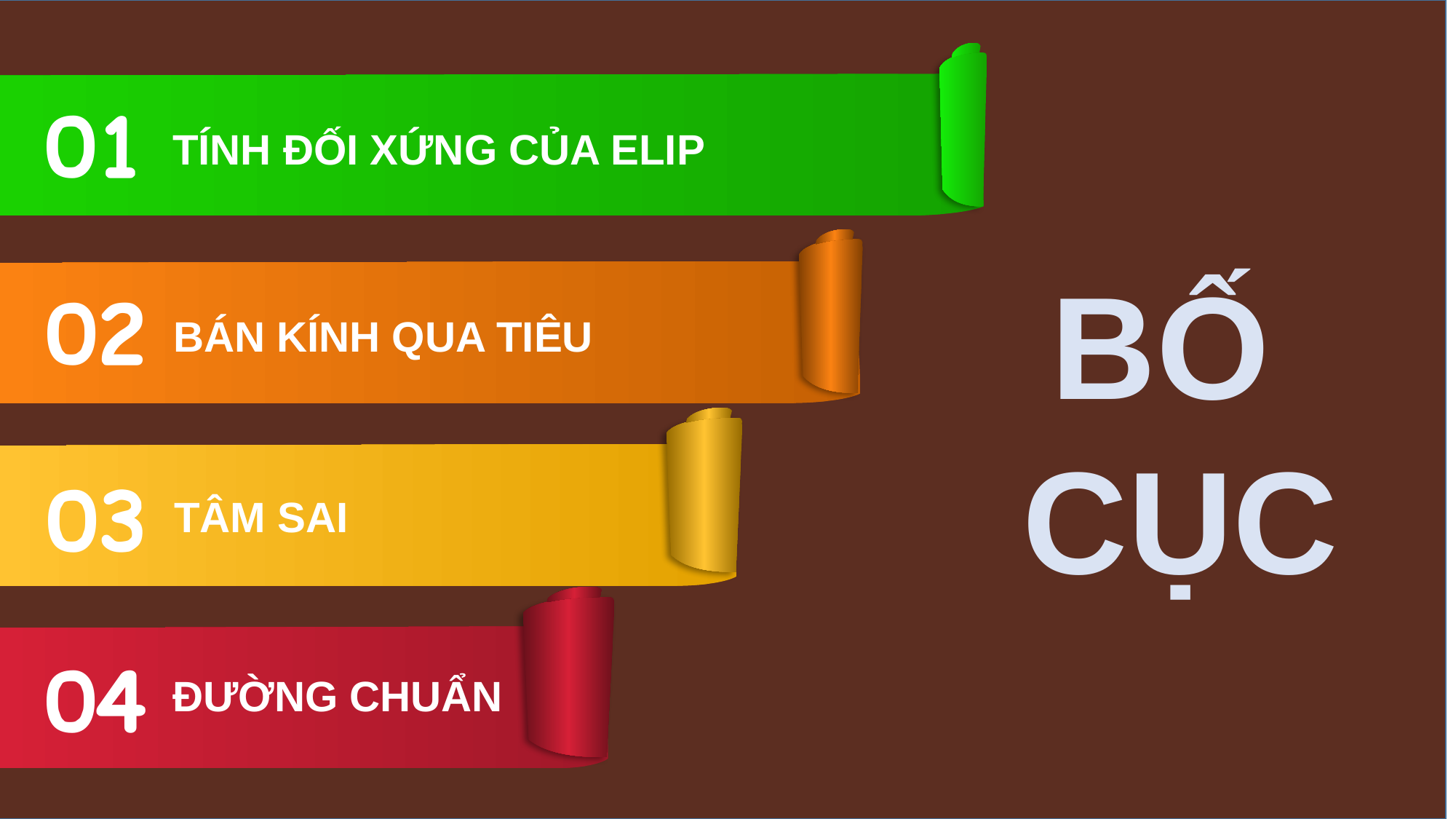

01
TÍNH ĐỐI XỨNG CỦA ELIP

BỐ
CỤC

02
BÁN KÍNH QUA TIÊU

03
TÂM SAI

04
ĐƯỜNG CHUẨN